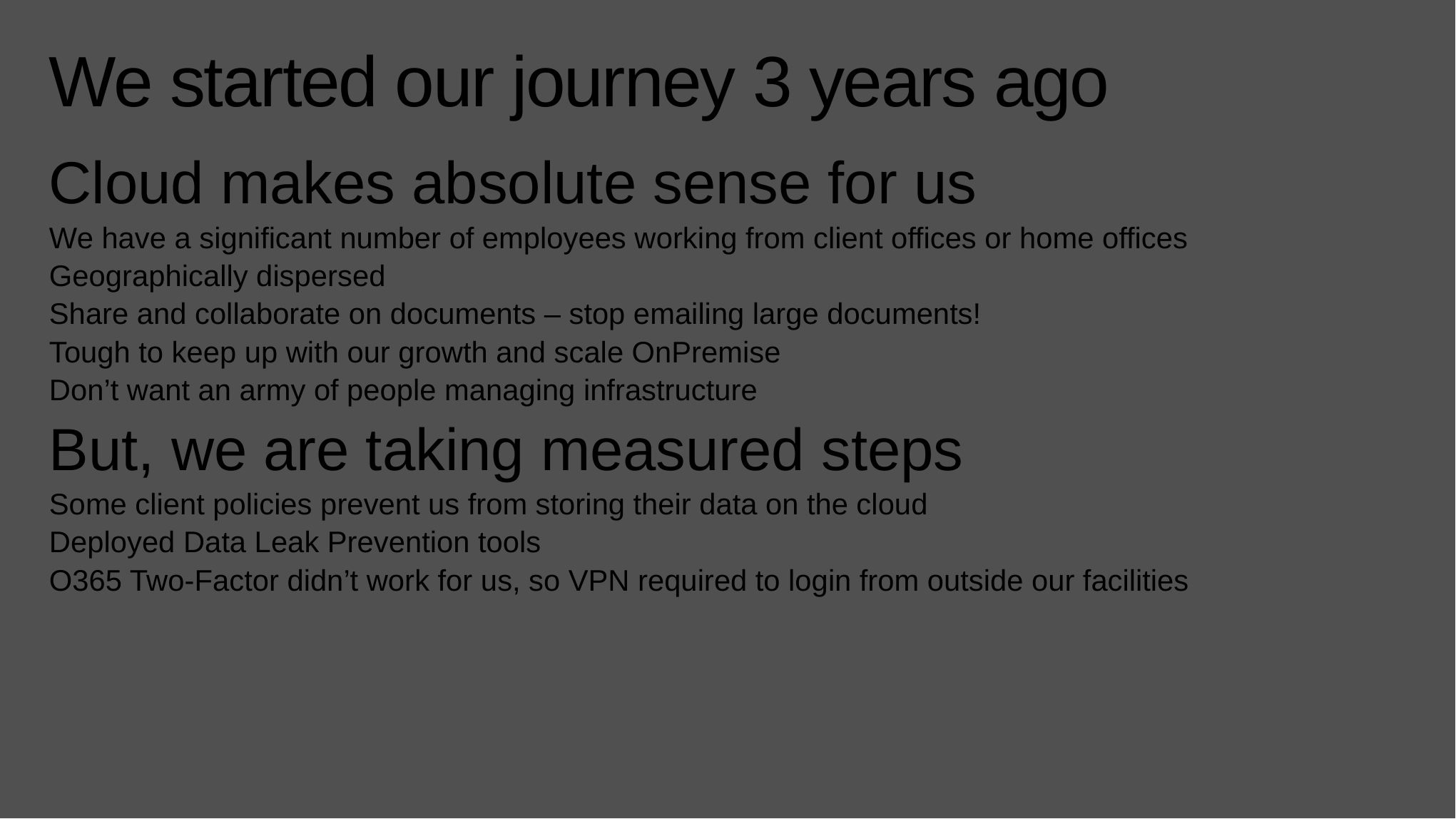

# We started our journey 3 years ago
Cloud makes absolute sense for us
We have a significant number of employees working from client offices or home offices
Geographically dispersed
Share and collaborate on documents – stop emailing large documents!
Tough to keep up with our growth and scale OnPremise
Don’t want an army of people managing infrastructure
But, we are taking measured steps
Some client policies prevent us from storing their data on the cloud
Deployed Data Leak Prevention tools
O365 Two-Factor didn’t work for us, so VPN required to login from outside our facilities